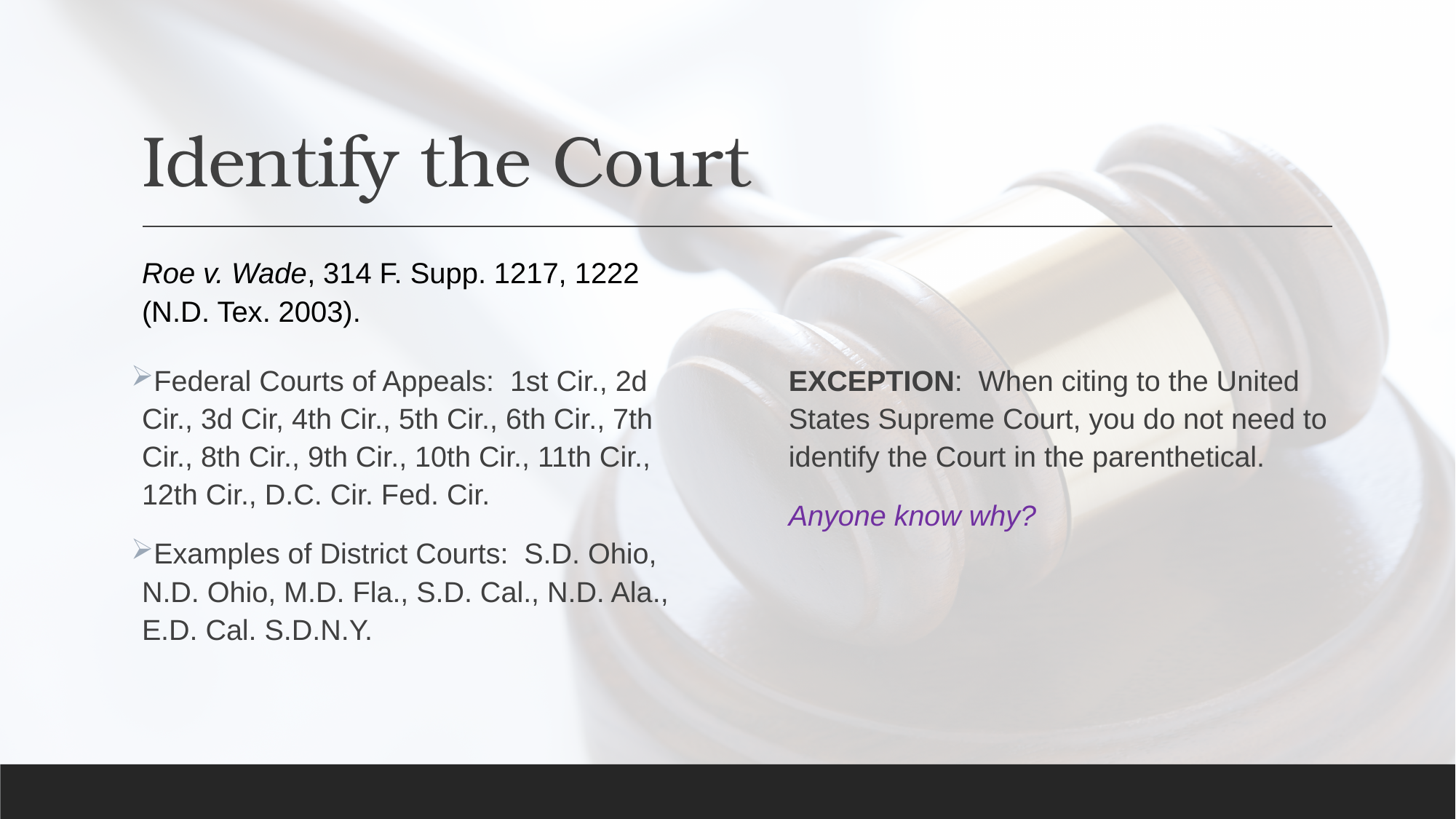

# Identify the Court
Roe v. Wade, 314 F. Supp. 1217, 1222 (N.D. Tex. 2003).

EXCEPTION:  When citing to the United States Supreme Court, you do not need to identify the Court in the parenthetical.
Anyone know why?

Federal Courts of Appeals:  1st Cir., 2d Cir., 3d Cir, 4th Cir., 5th Cir., 6th Cir., 7th Cir., 8th Cir., 9th Cir., 10th Cir., 11th Cir., 12th Cir., D.C. Cir. Fed. Cir.
Examples of District Courts:  S.D. Ohio, N.D. Ohio, M.D. Fla., S.D. Cal., N.D. Ala., E.D. Cal. S.D.N.Y.